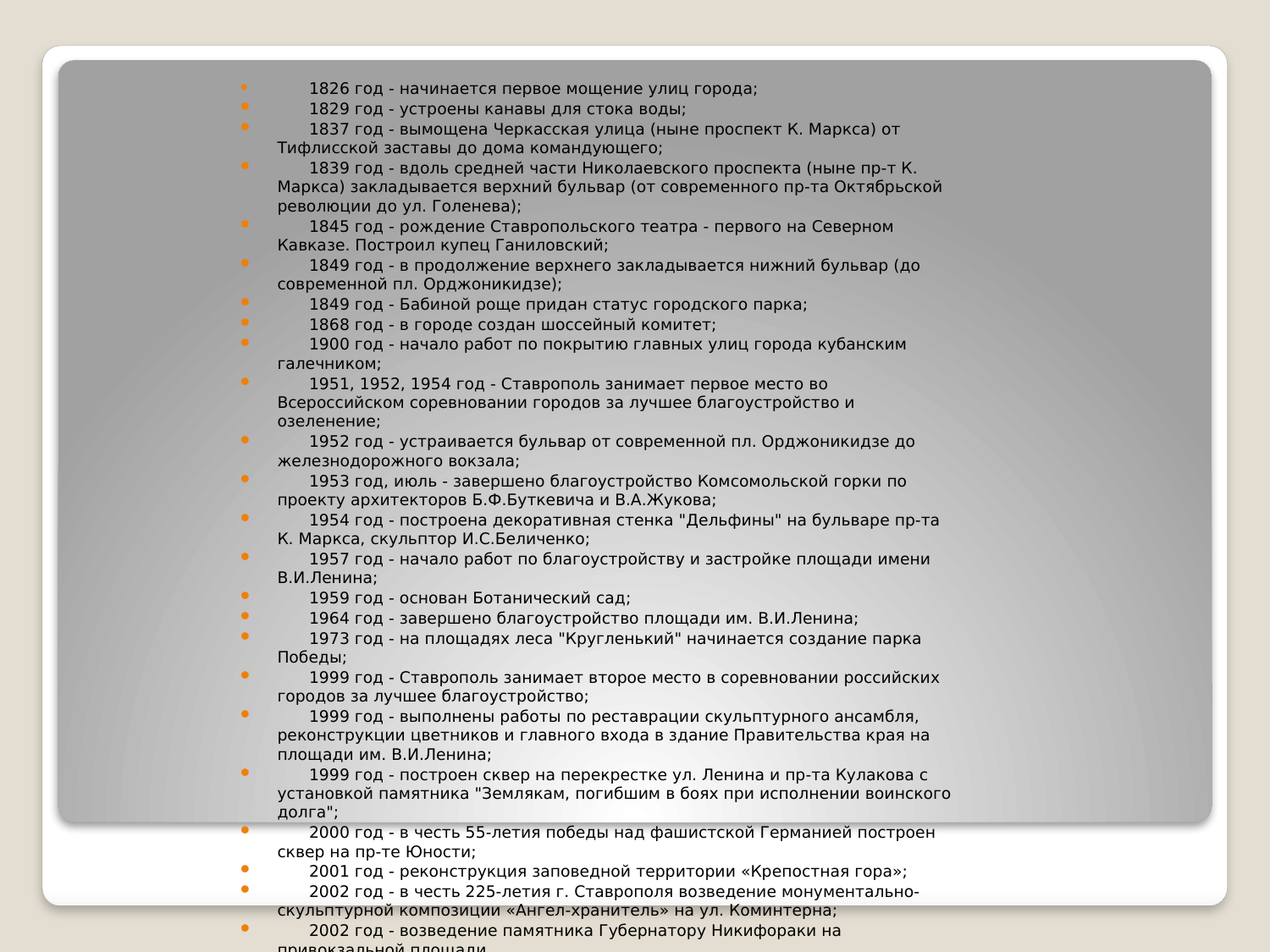

1826 год - начинается первое мощение улиц города;
	1829 год - устроены канавы для стока воды;
	1837 год - вымощена Черкасская улица (ныне проспект К. Маркса) от Тифлисской заставы до дома командующего;
	1839 год - вдоль средней части Николаевского проспекта (ныне пр-т К. Маркса) закладывается верхний бульвар (от современного пр-та Октябрьской революции до ул. Голенева);
	1845 год - рождение Ставропольского театра - первого на Северном Кавказе. Построил купец Ганиловский;
	1849 год - в продолжение верхнего закладывается нижний бульвар (до современной пл. Орджоникидзе);
	1849 год - Бабиной роще придан статус городского парка;
	1868 год - в городе создан шоссейный комитет;
	1900 год - начало работ по покрытию главных улиц города кубанским галечником;
	1951, 1952, 1954 год - Ставрополь занимает первое место во Всероссийском соревновании городов за лучшее благоустройство и озеленение;
	1952 год - устраивается бульвар от современной пл. Орджоникидзе до железнодорожного вокзала;
	1953 год, июль - завершено благоустройство Комсомольской горки по проекту архитекторов Б.Ф.Буткевича и В.А.Жукова;
	1954 год - построена декоративная стенка "Дельфины" на бульваре пр-та К. Маркса, скульптор И.С.Беличенко;
	1957 год - начало работ по благоустройству и застройке площади имени В.И.Ленина;
	1959 год - основан Ботанический сад;
	1964 год - завершено благоустройство площади им. В.И.Ленина;
	1973 год - на площадях леса "Кругленький" начинается создание парка Победы;
	1999 год - Ставрополь занимает второе место в соревновании российских городов за лучшее благоустройство;
	1999 год - выполнены работы по реставрации скульптурного ансамбля, реконструкции цветников и главного входа в здание Правительства края на площади им. В.И.Ленина;
	1999 год - построен сквер на перекрестке ул. Ленина и пр-та Кулакова с установкой памятника "Землякам, погибшим в боях при исполнении воинского долга";
	2000 год - в честь 55-летия победы над фашистской Германией построен сквер на пр-те Юности;
	2001 год - реконструкция заповедной территории «Крепостная гора»;
	2002 год - в честь 225-летия г. Ставрополя возведение монументально-скульптурной композиции «Ангел-хранитель» на ул. Коминтерна;
	2002 год - возведение памятника Губернатору Никифораки на привокзальной площади.